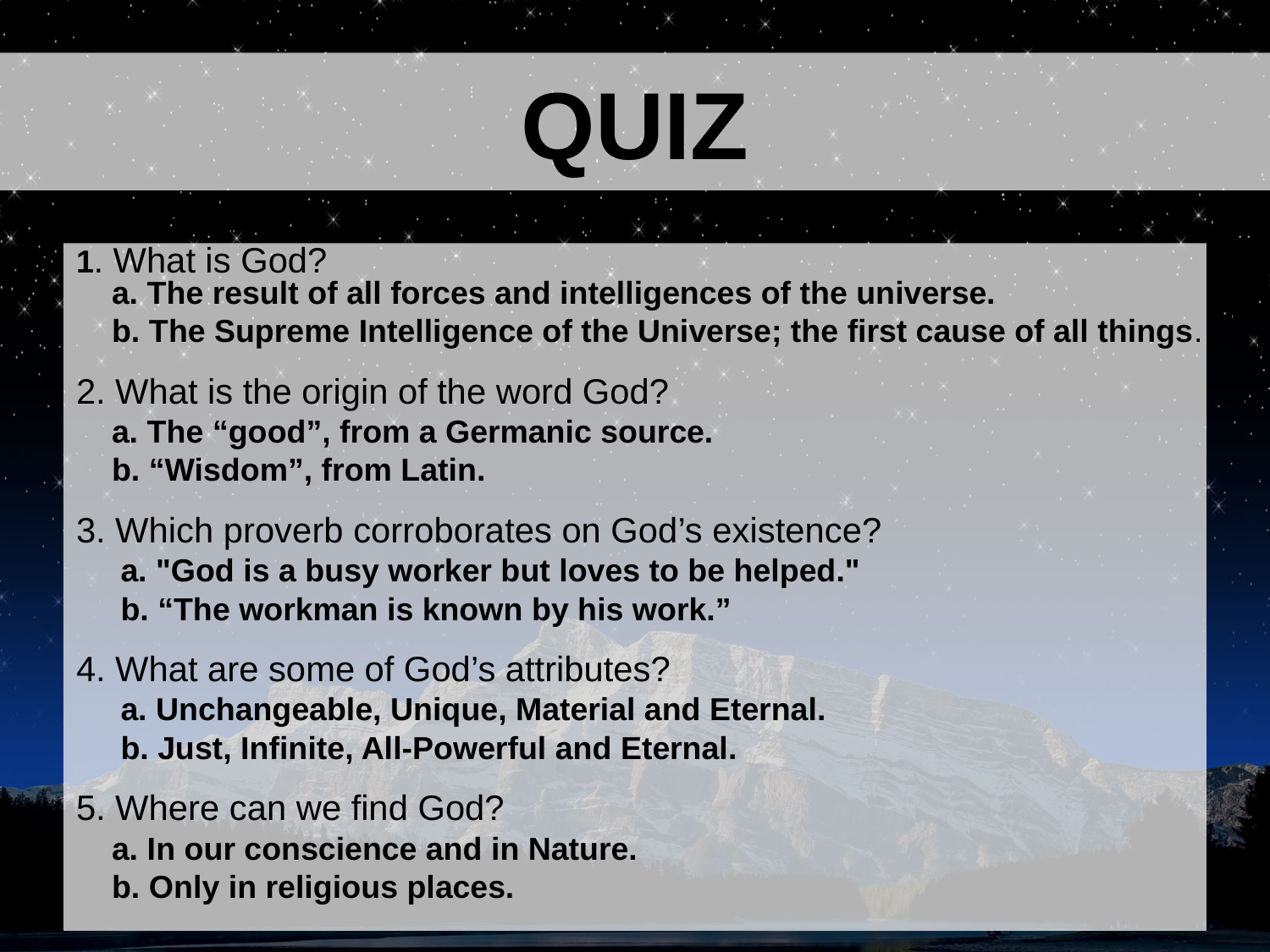

QUIZ
1. What is God?
    a. The result of all forces and intelligences of the universe.
    b. The Supreme Intelligence of the Universe; the first cause of all things.
2. What is the origin of the word God?
    a. The “good”, from a Germanic source.
    b. “Wisdom”, from Latin.
3. Which proverb corroborates on God’s existence?
     a. "God is a busy worker but loves to be helped."
     b. “The workman is known by his work.”
4. What are some of God’s attributes?
     a. Unchangeable, Unique, Material and Eternal.
     b. Just, Infinite, All-Powerful and Eternal.
5. Where can we find God?
    a. In our conscience and in Nature.
    b. Only in religious places.